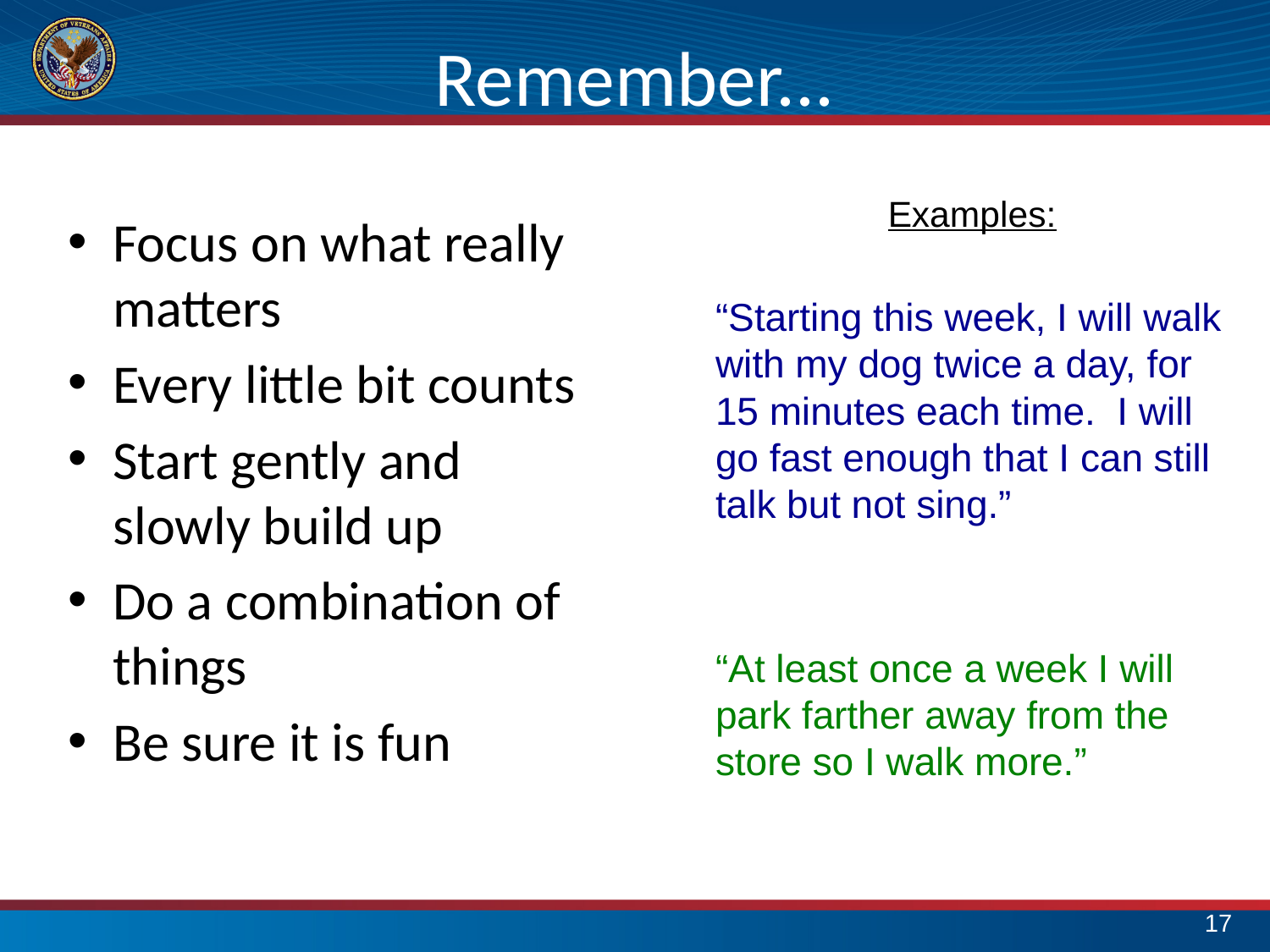

# Remember...
Examples:

“Starting this week, I will walk with my dog twice a day, for 15 minutes each time.  I will go fast enough that I can still talk but not sing.”

“At least once a week I will park farther away from the store so I walk more.”
Focus on what really matters
Every little bit counts
Start gently and slowly build up
Do a combination of things
Be sure it is fun

17